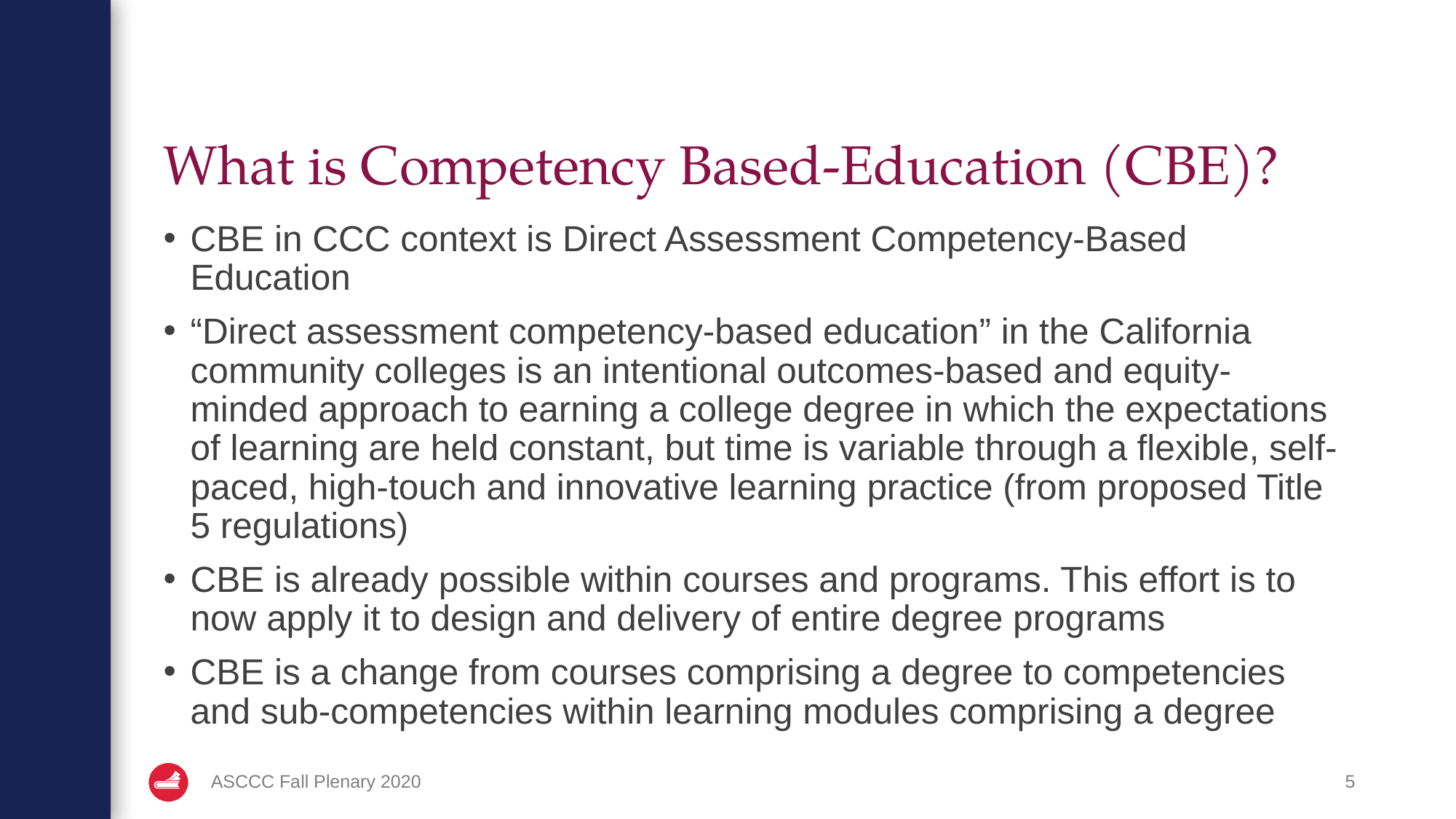

# What is Competency Based-Education (CBE)?
CBE in CCC context is Direct Assessment Competency-Based Education
“Direct assessment competency-based education” in the California community colleges is an intentional outcomes-based and equity-minded approach to earning a college degree in which the expectations of learning are held constant, but time is variable through a flexible, self-paced, high-touch and innovative learning practice (from proposed Title 5 regulations)
CBE is already possible within courses and programs. This effort is to now apply it to design and delivery of entire degree programs
CBE is a change from courses comprising a degree to competencies and sub-competencies within learning modules comprising a degree

ASCCC Fall Plenary 2020
5